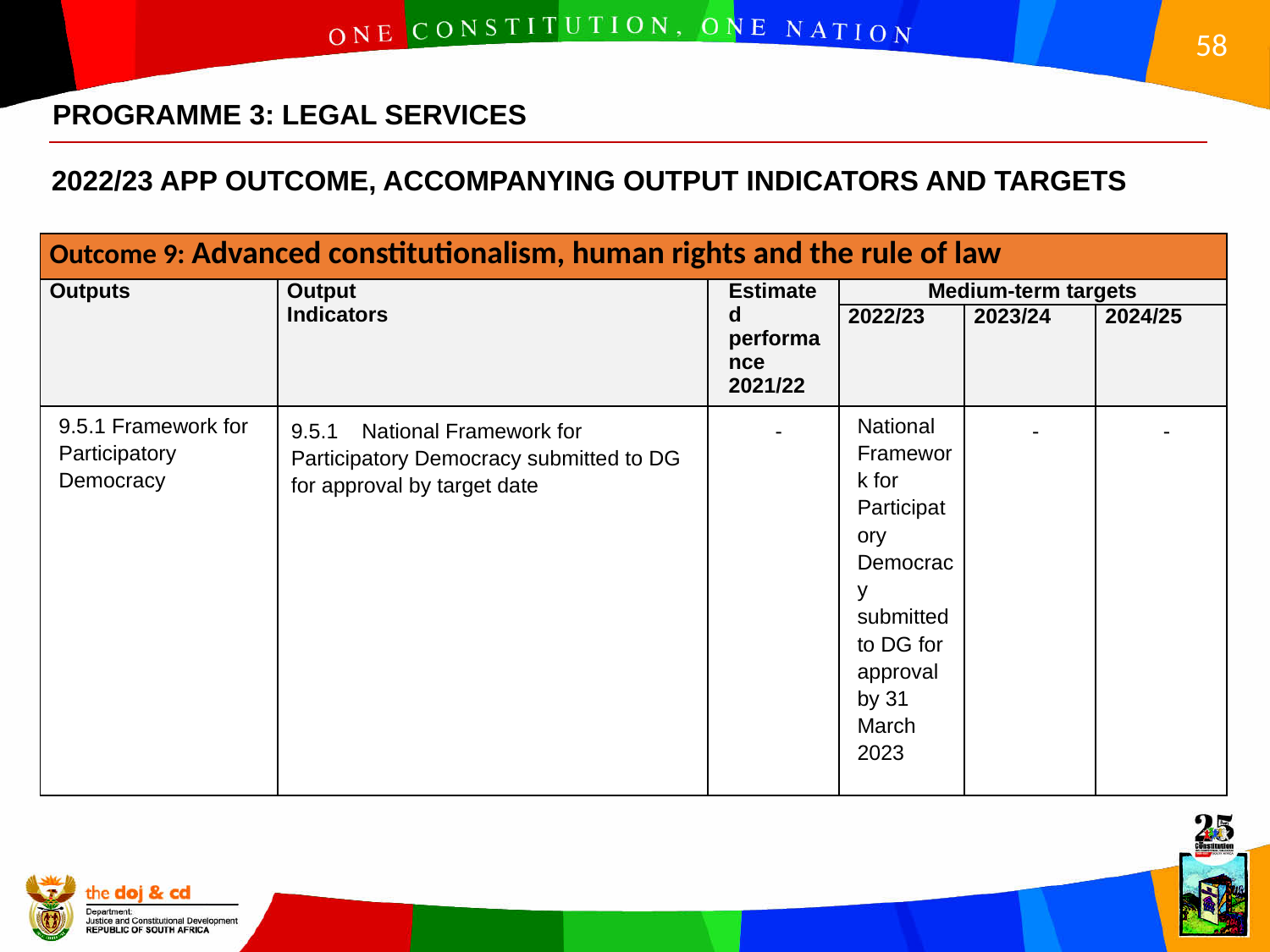

PROGRAMME 3: LEGAL SERVICES
2022/23 APP OUTCOME, ACCOMPANYING OUTPUT INDICATORS AND TARGETS
| Outcome 9: Advanced constitutionalism, human rights and the rule of law |  |  |  |  |  |
| --- | --- | --- | --- | --- | --- |
| Outputs | Output Indicators | Estimated performance 2021/22 | Medium-term targets |  |  |
|  |  |  | 2022/23 | 2023/24 | 2024/25 |
| 9.5.1 Framework for Participatory Democracy | 9.5.1 National Framework for Participatory Democracy submitted to DG for approval by target date | - | National Framework for Participatory Democracy submitted to DG for approval by 31 March 2023 | - | - |